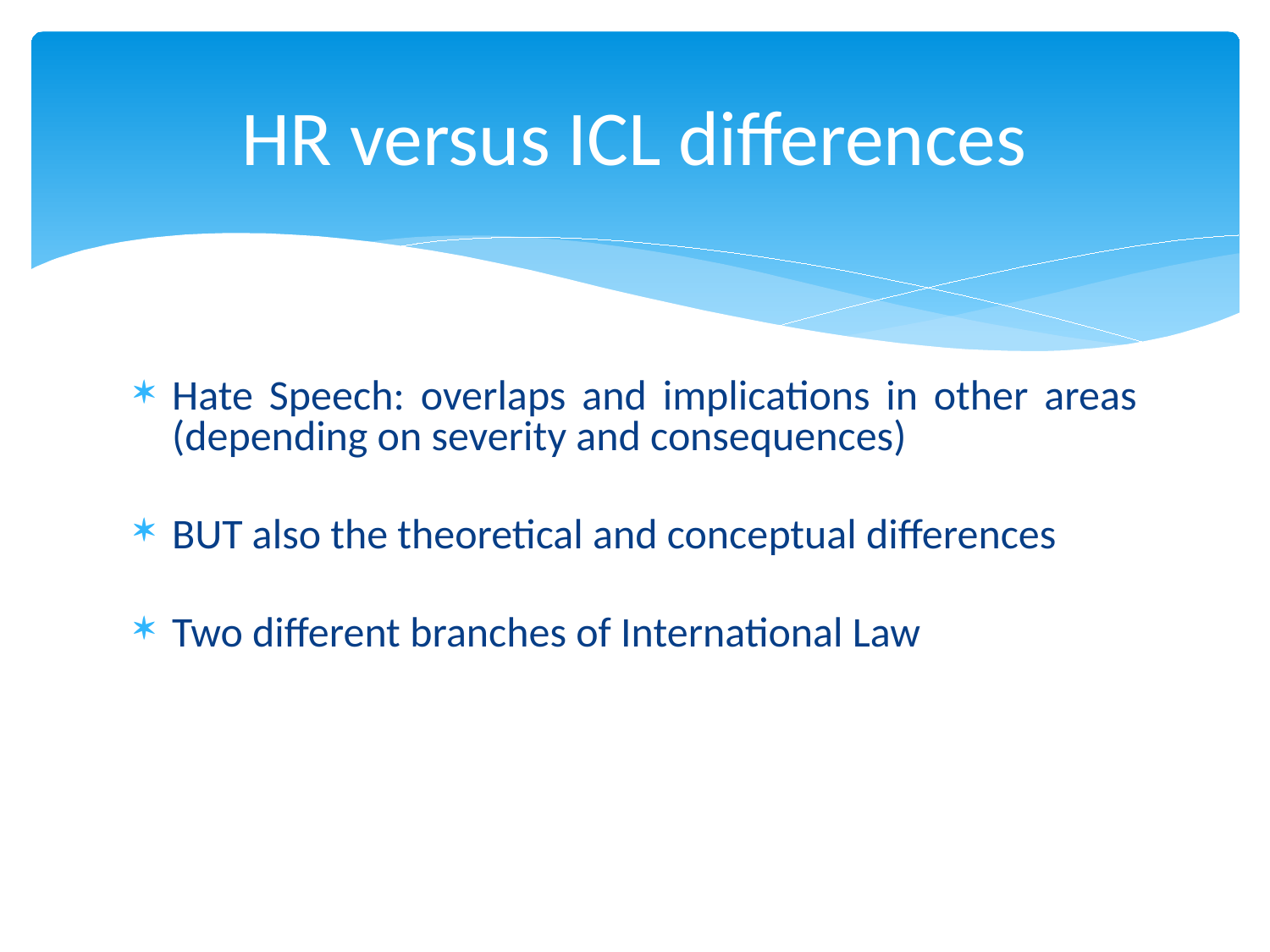

# HR versus ICL differences
Hate Speech: overlaps and implications in other areas (depending on severity and consequences)

BUT also the theoretical and conceptual differences

Two different branches of International Law